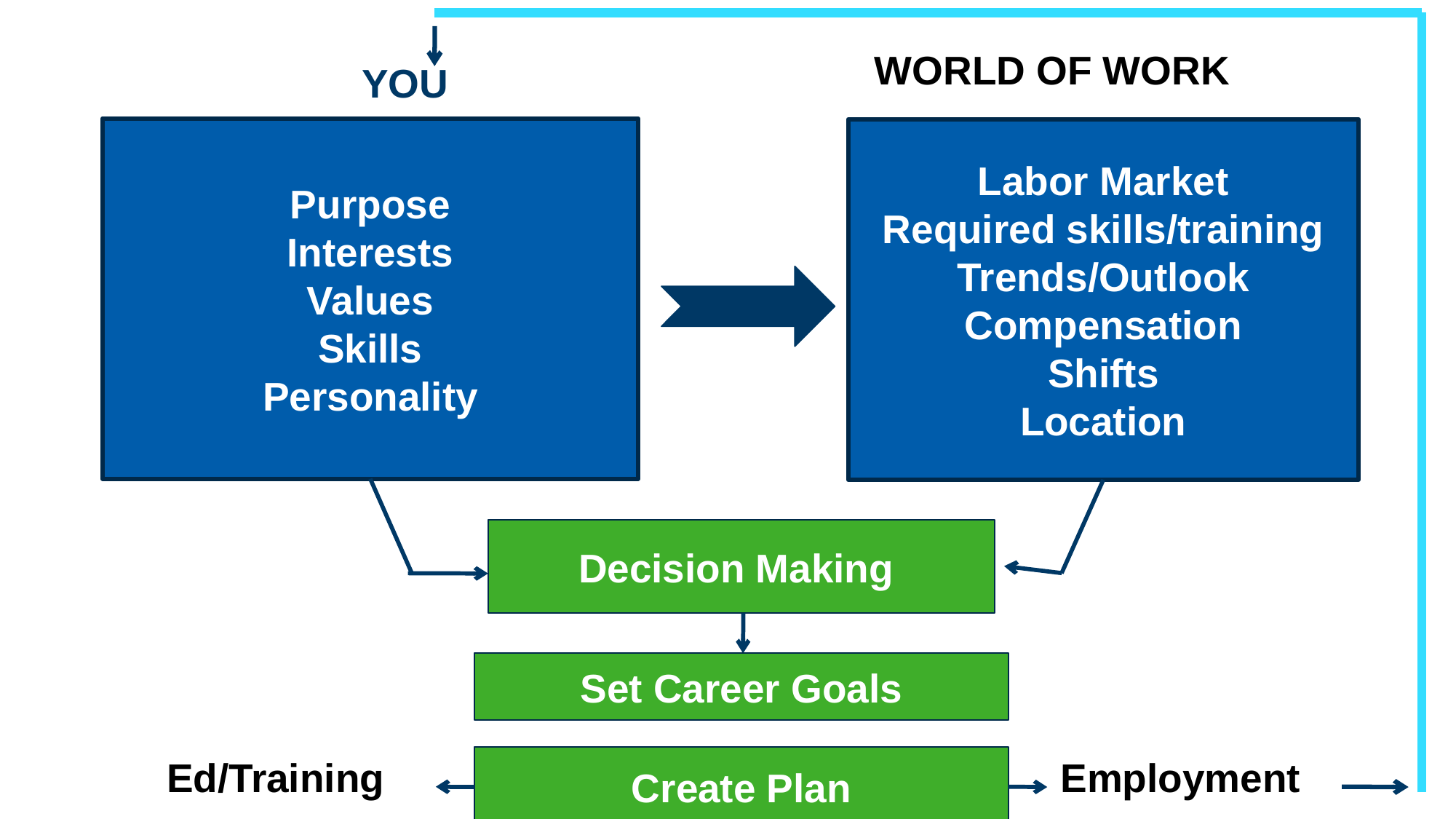

# Career Planning
WORLD OF WORK
		YOU

Purpose
Interests
Values
Skills
Personality

Labor Market
Required skills/training
Trends/Outlook
Compensation
Shifts
Location

Decision Making
Set Career Goals
Ed/Training
Create Plan
Employment